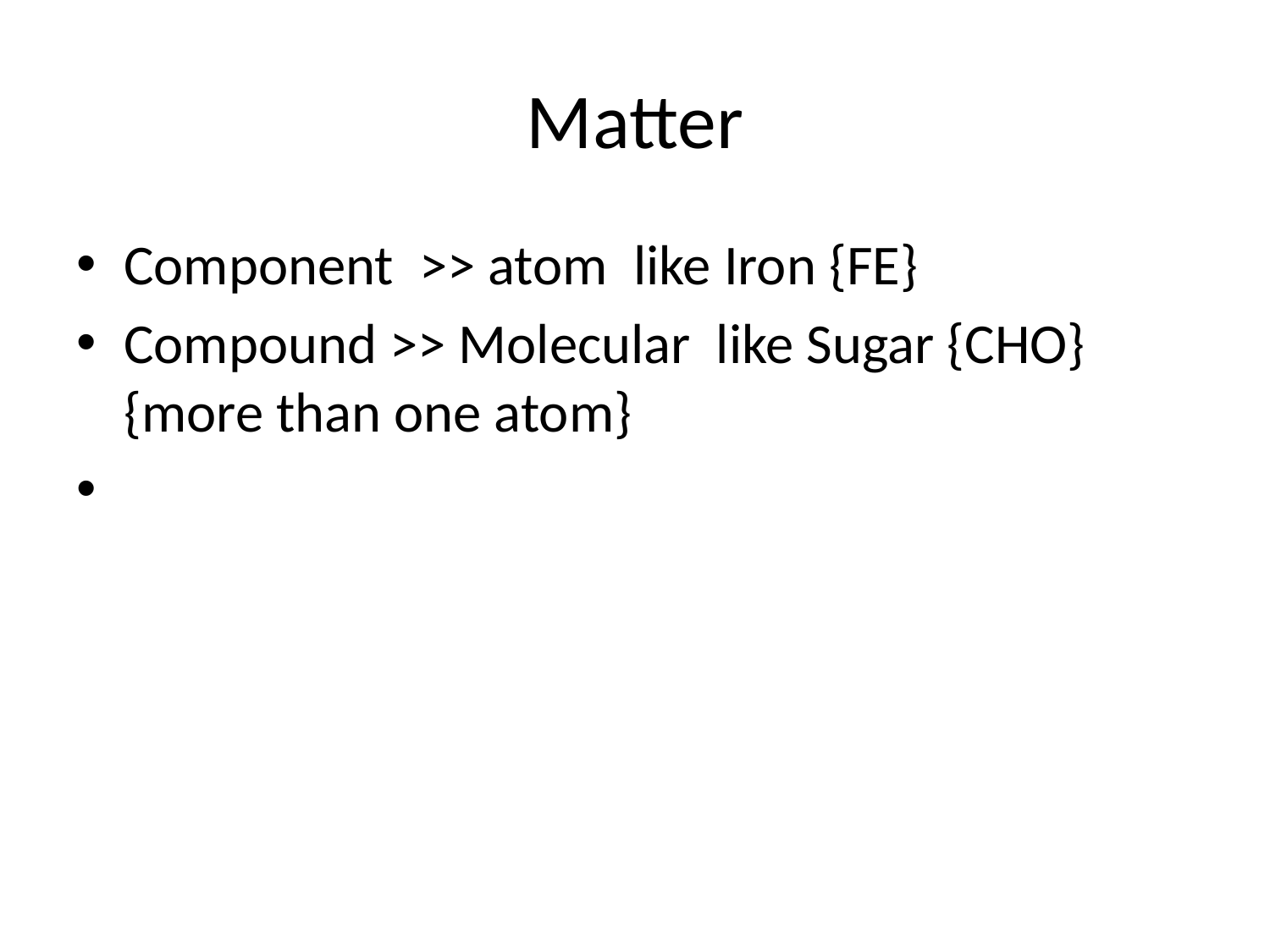

# Matter
Component  >> atom  like Iron {FE}
Compound >> Molecular  like Sugar {CHO} {more than one atom}